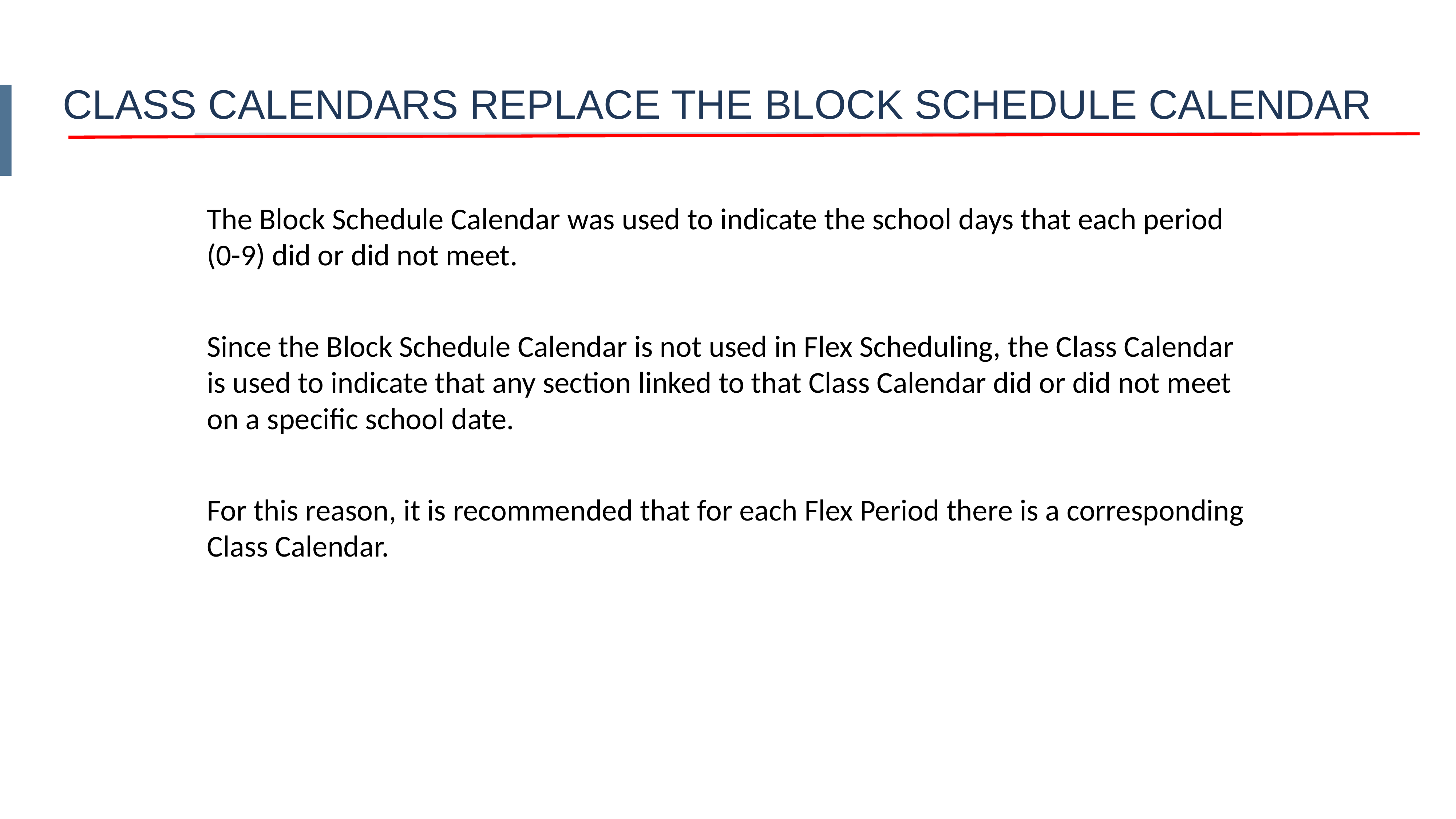

CLASS CALENDARS REPLACE THE BLOCK SCHEDULE CALENDAR

The Block Schedule Calendar was used to indicate the school days that each period (0-9) did or did not meet.

Since the Block Schedule Calendar is not used in Flex Scheduling, the Class Calendar is used to indicate that any section linked to that Class Calendar did or did not meet on a specific school date.

For this reason, it is recommended that for each Flex Period there is a corresponding Class Calendar.